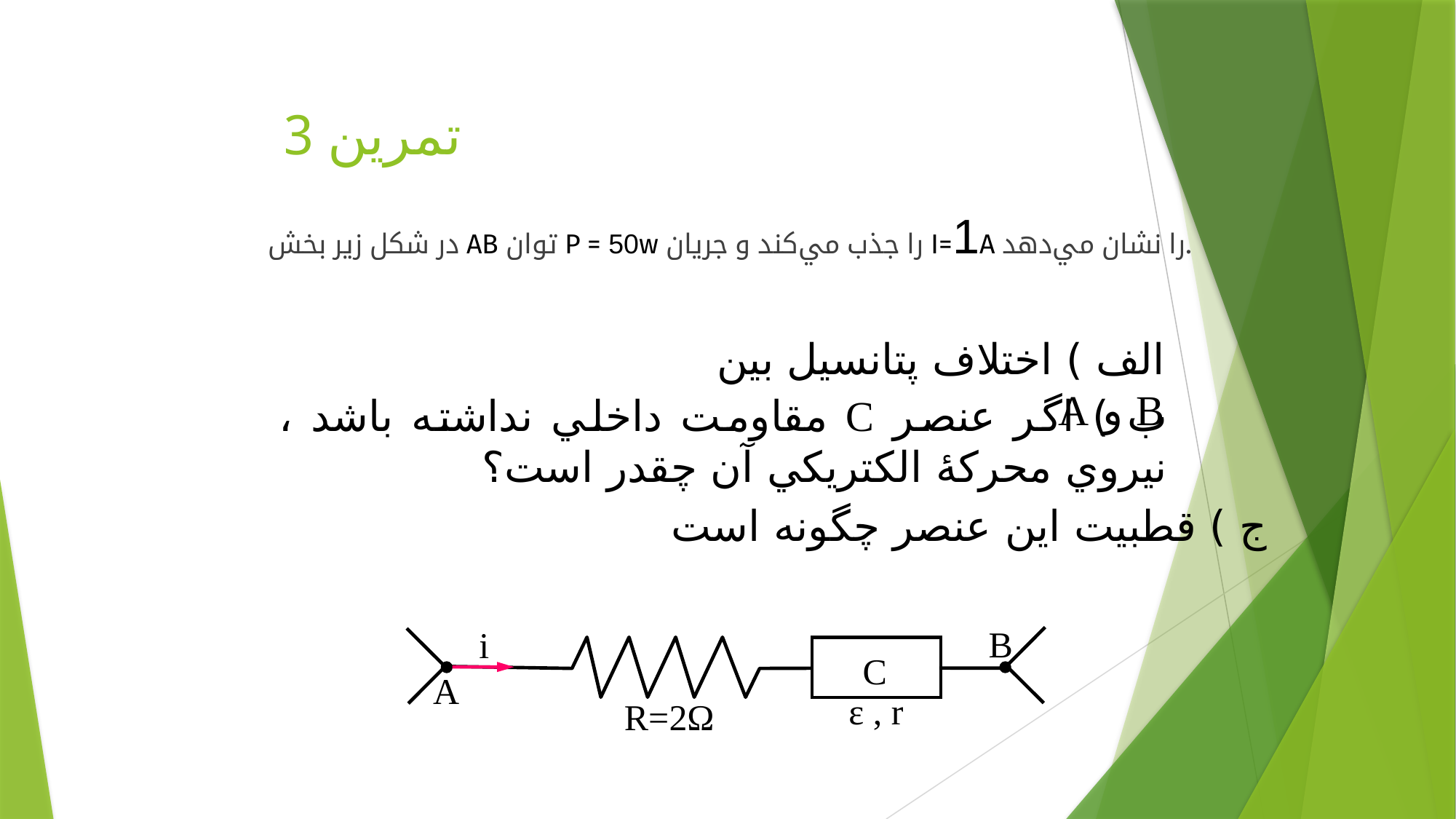

# تمرين 3
در شكل زير بخش AB توان P = 50w را جذب مي‌كند و جريان I=1A را نشان مي‌دهد.
الف ) اختلاف پتانسيل بين B و A
ب ) اگر عنصر C مقاومت داخلي نداشته باشد ، نيروي محركۀ الكتريكي آن چقدر است؟
ج ) قطبيت اين عنصر چگونه است
B
i

C
A

ε , r
R=2Ω